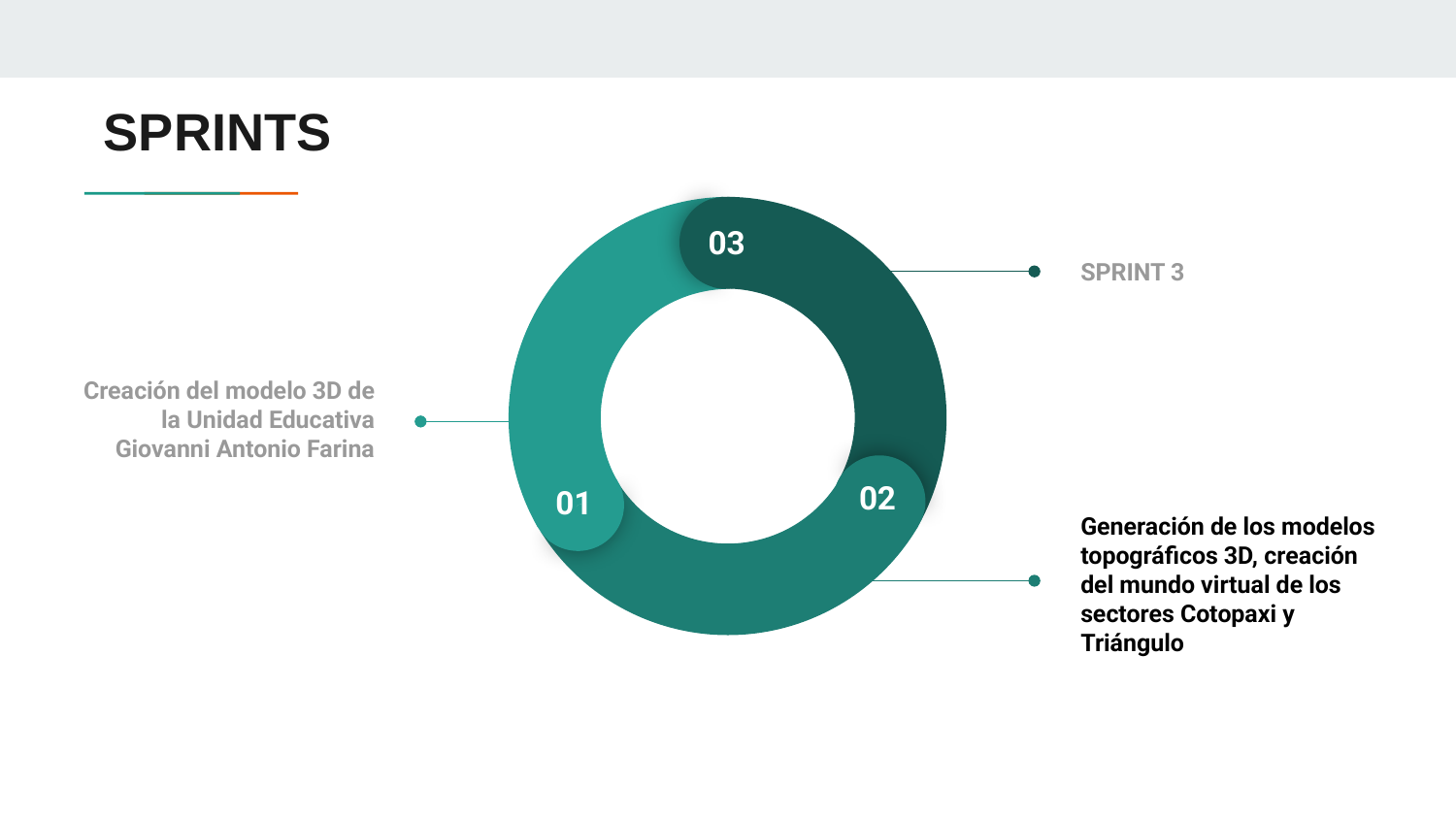

# SPRINTS

03

02
01
SPRINT 3
Creación del modelo 3D de la Unidad Educativa Giovanni Antonio Farina
Generación de los modelos topográficos 3D, creación del mundo virtual de los sectores Cotopaxi y Triángulo